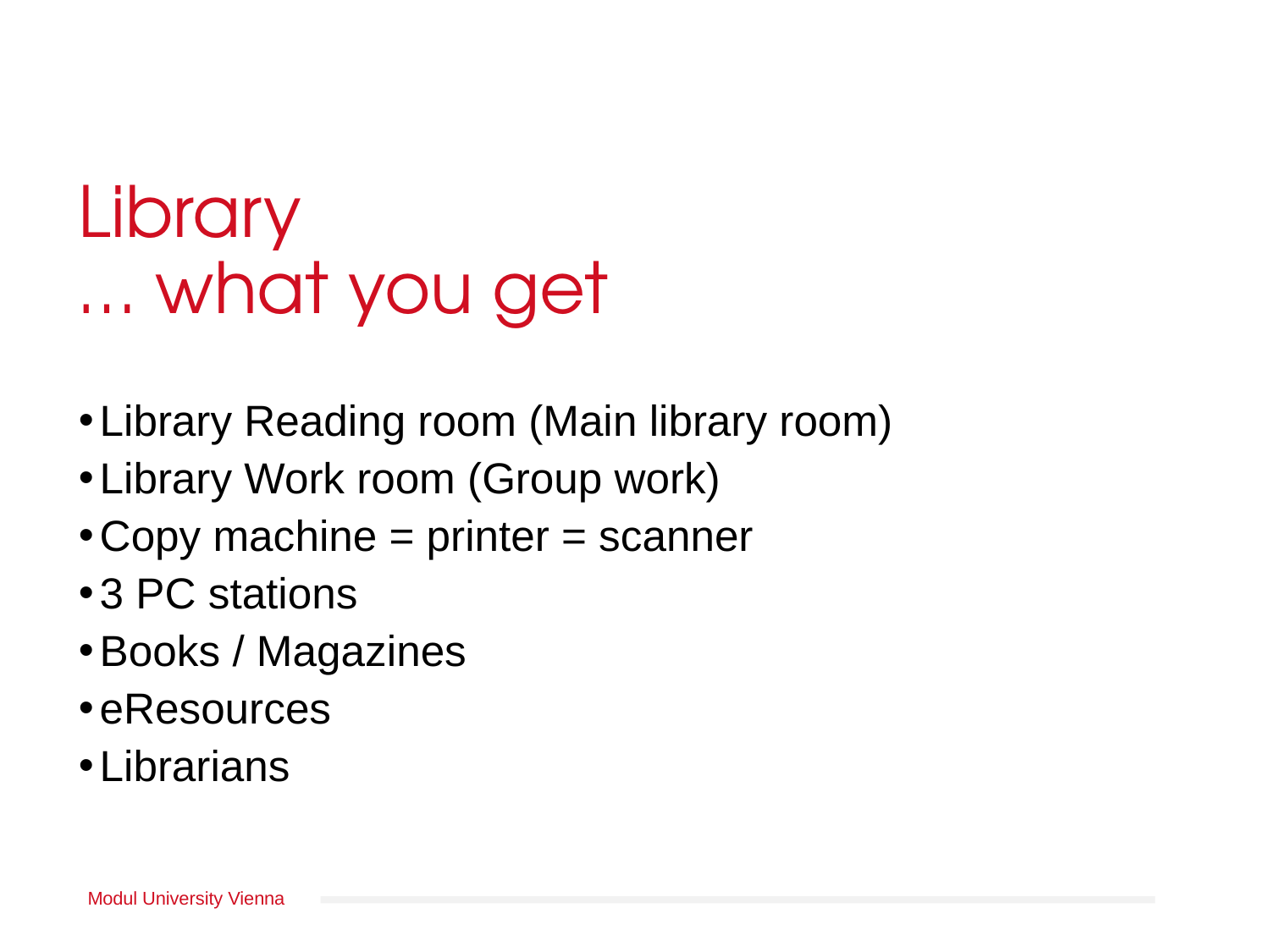

# Library … what you get

Library Reading room (Main library room)
Library Work room (Group work)
Copy machine = printer = scanner
3 PC stations
Books / Magazines
eResources
Librarians